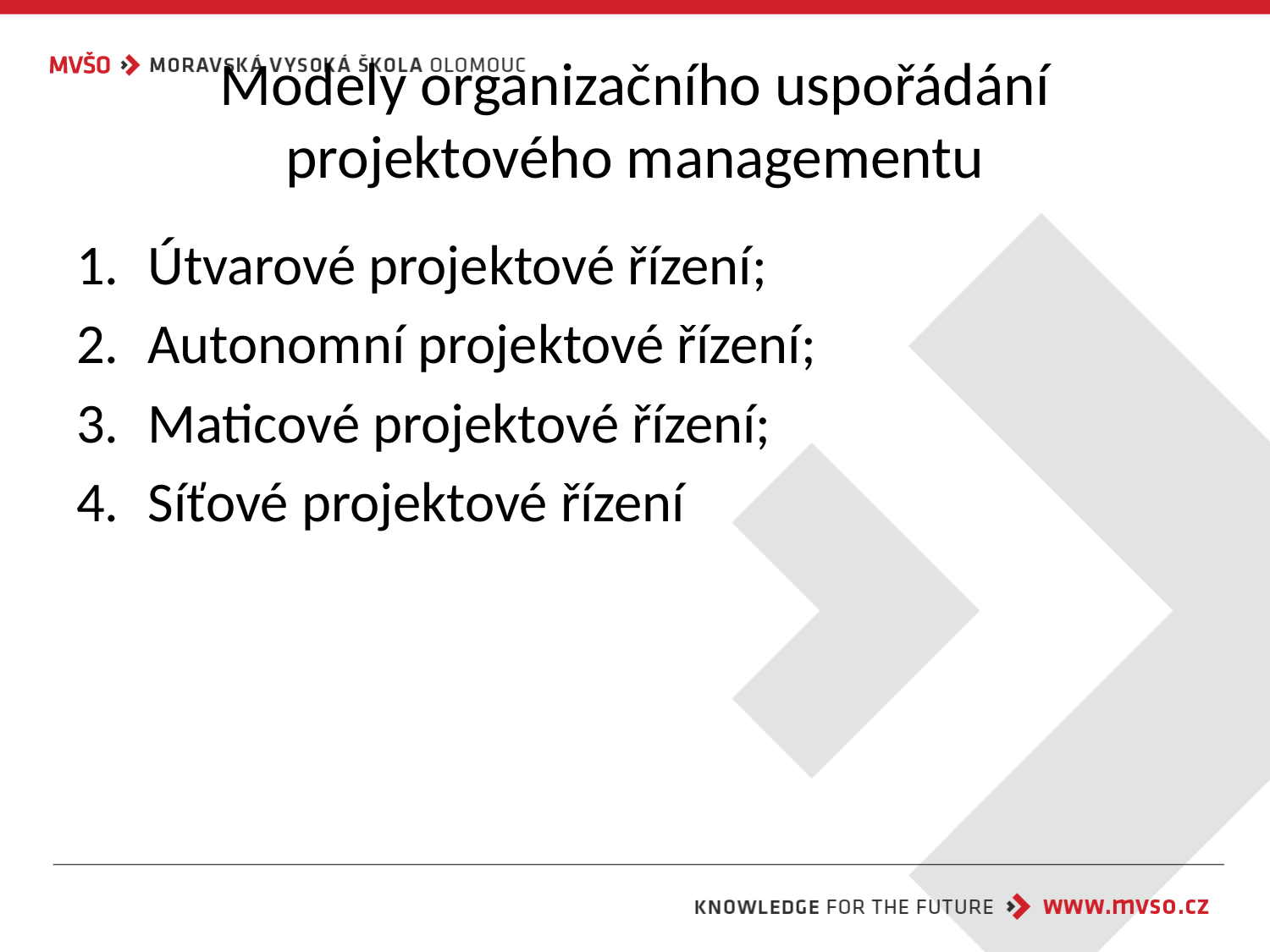

# Modely organizačního uspořádání projektového managementu
Útvarové projektové řízení;
Autonomní projektové řízení;
Maticové projektové řízení;
Síťové projektové řízení